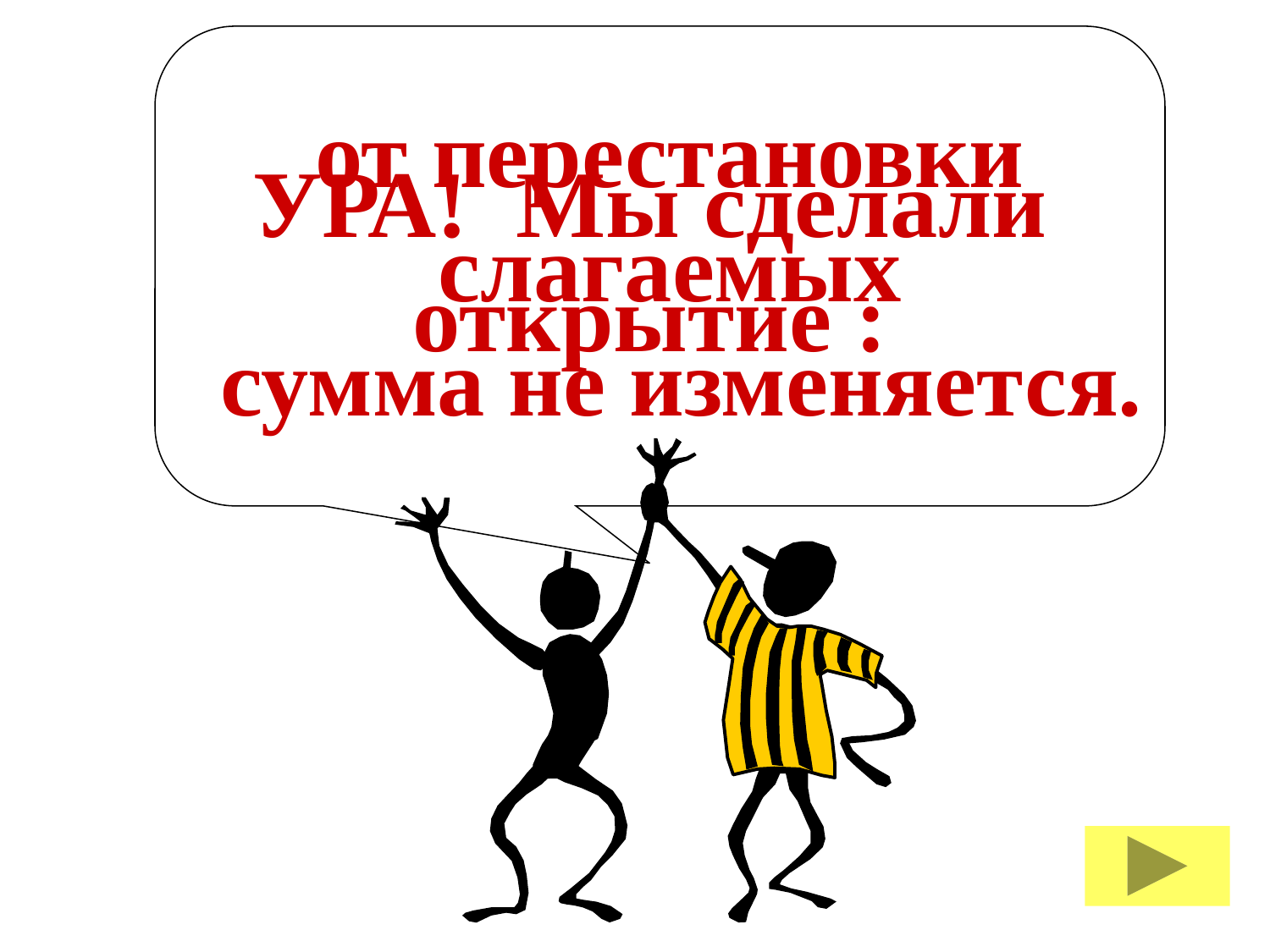

от перестановки слагаемых
 сумма не изменяется.
УРА!  Мы сделали открытие :